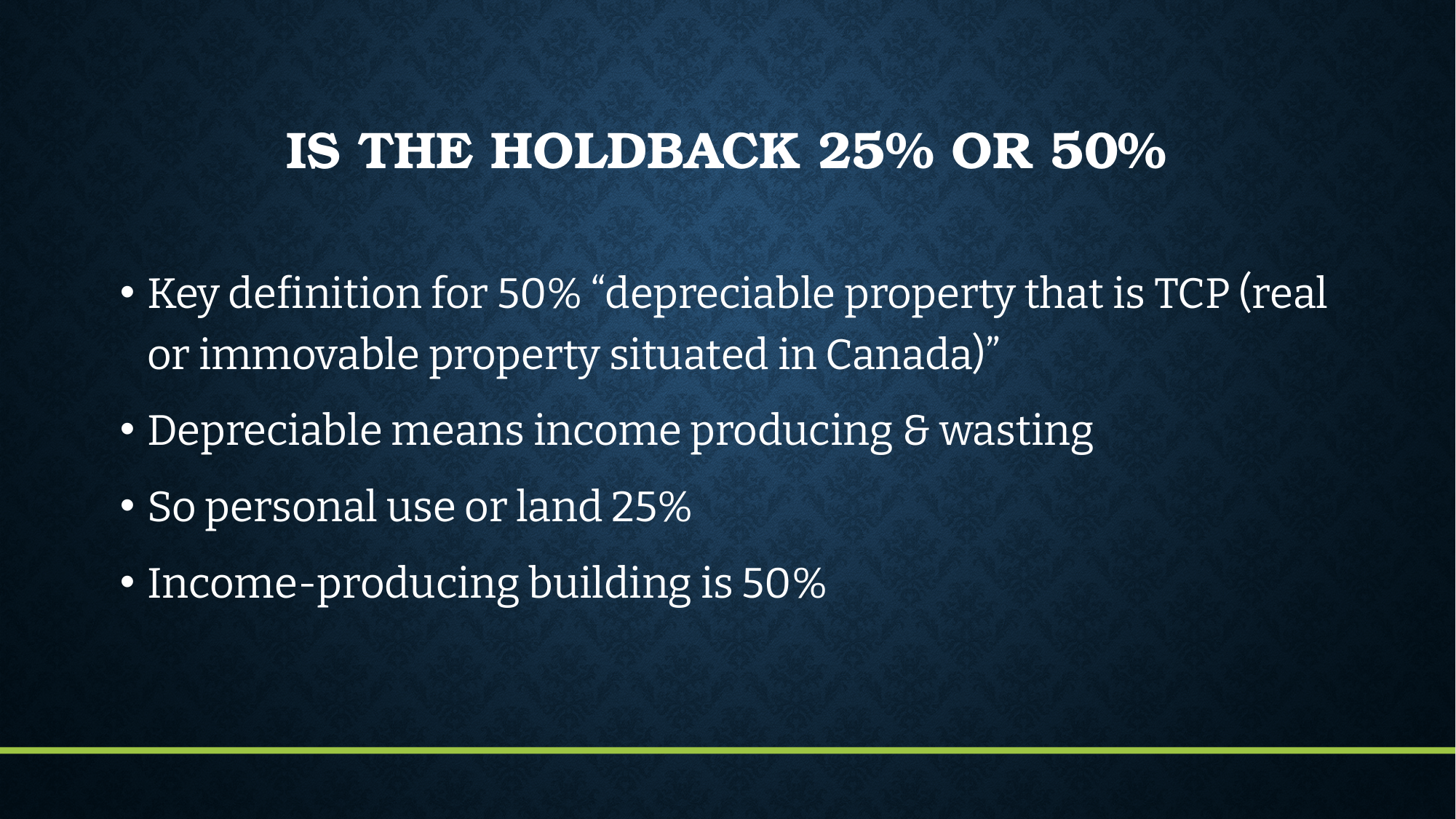

# Is the holdback 25% or 50%
Key definition for 50% “depreciable property that is TCP (real or immovable property situated in Canada)”
Depreciable means income producing & wasting
So personal use or land 25%
Income-producing building is 50%